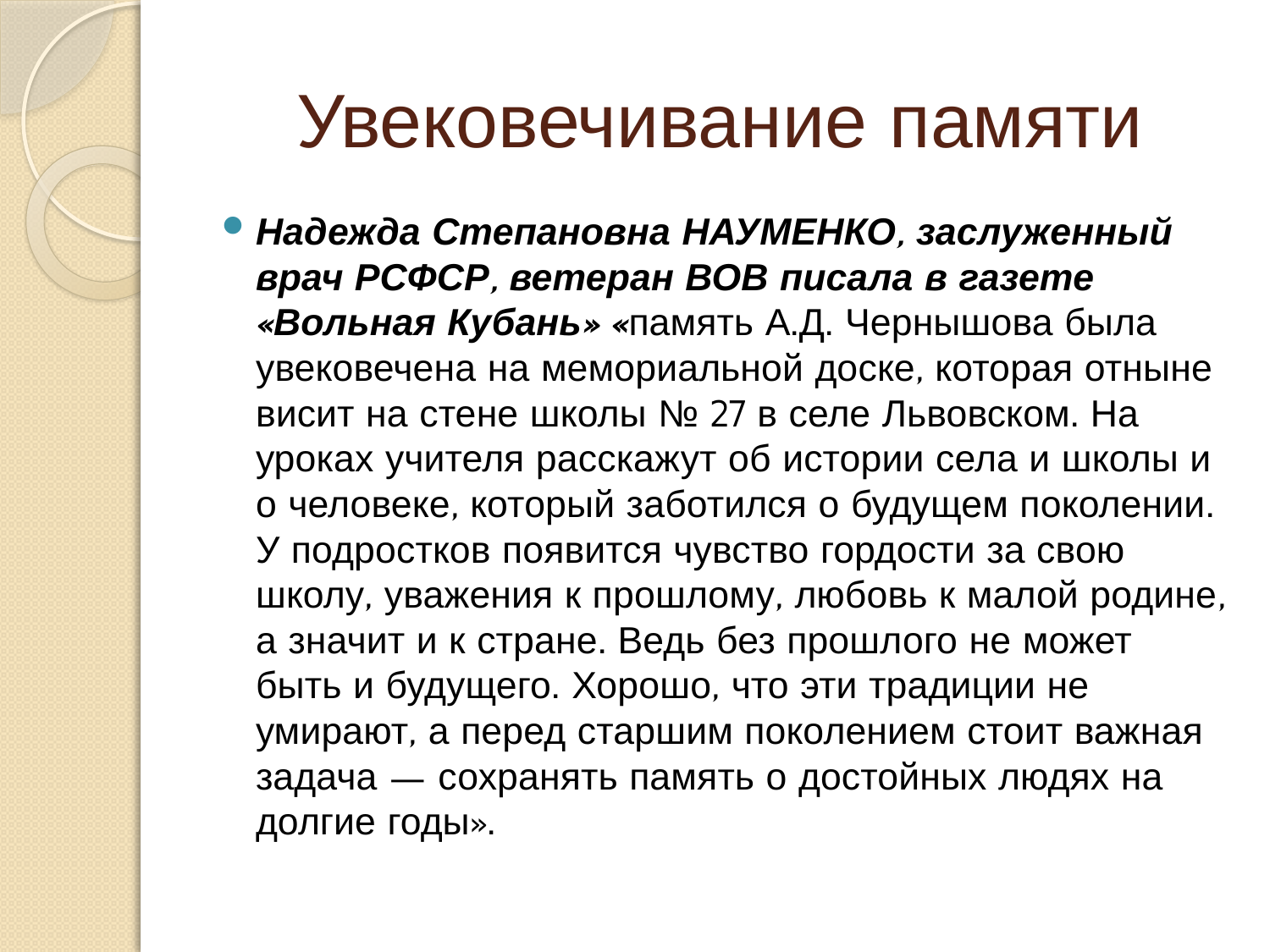

# Увековечивание памяти
Надежда Степановна НАУМЕНКО, заслуженный врач РСФСР, ветеран ВОВ писала в газете «Вольная Кубань» «память А.Д. Чернышова была увековечена на мемориальной доске, которая отныне висит на стене школы № 27 в селе Львовском. На уроках учителя расскажут об истории села и школы и о человеке, который заботился о будущем поколении. У подростков появится чувство гордости за свою школу, уважения к прошлому, любовь к малой родине, а значит и к стране. Ведь без прошлого не может быть и будущего. Хорошо, что эти традиции не умирают, а перед старшим поколением стоит важная задача — сохранять память о достойных людях на долгие годы».